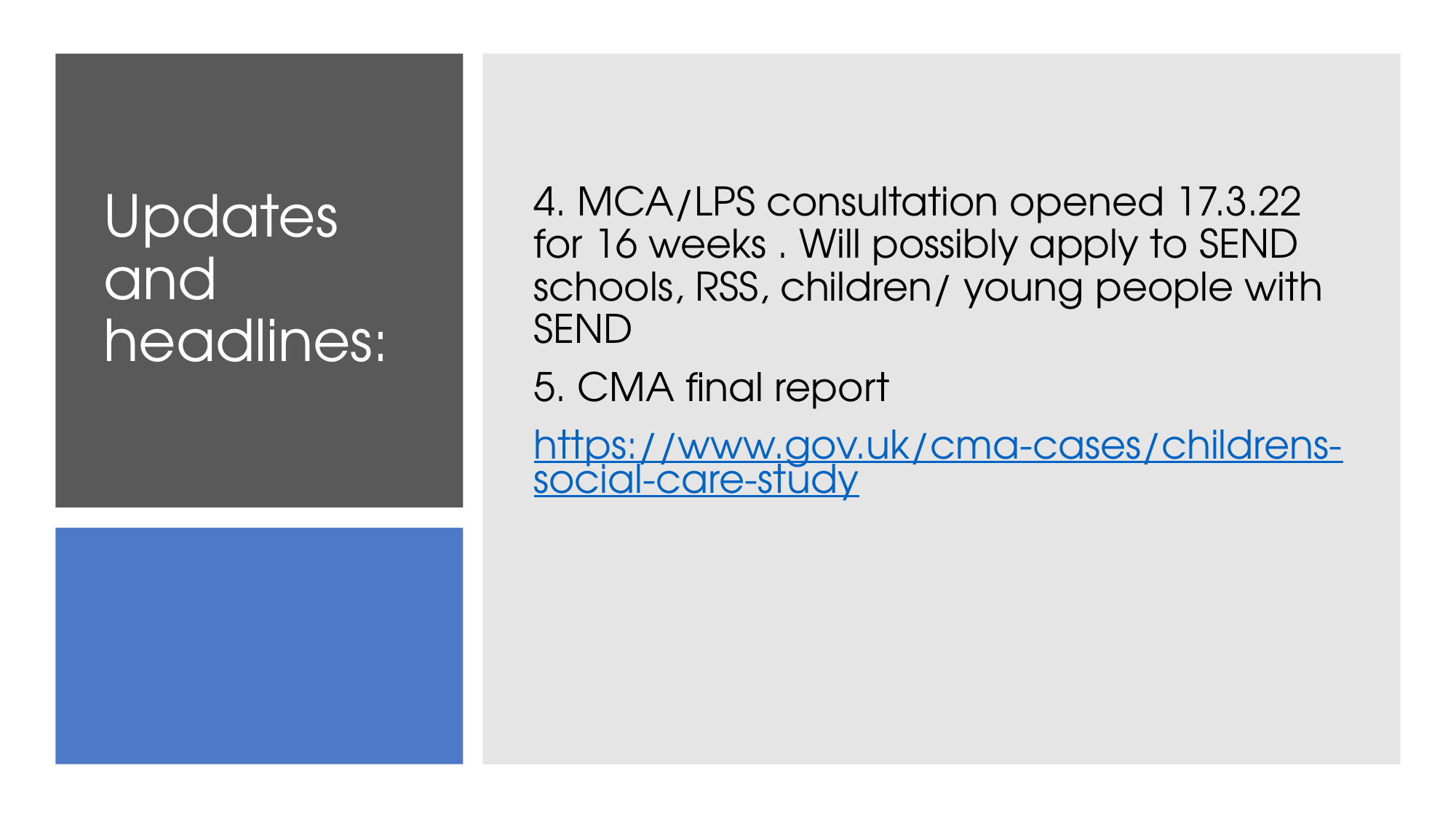

4. MCA/LPS consultation opened 17.3.22 for 16 weeks . Will possibly apply to SEND schools, RSS, children/ young people with SEND
5. CMA final report
https://www.gov.uk/cma-cases/childrens-social-care-study

# Updates and headlines: